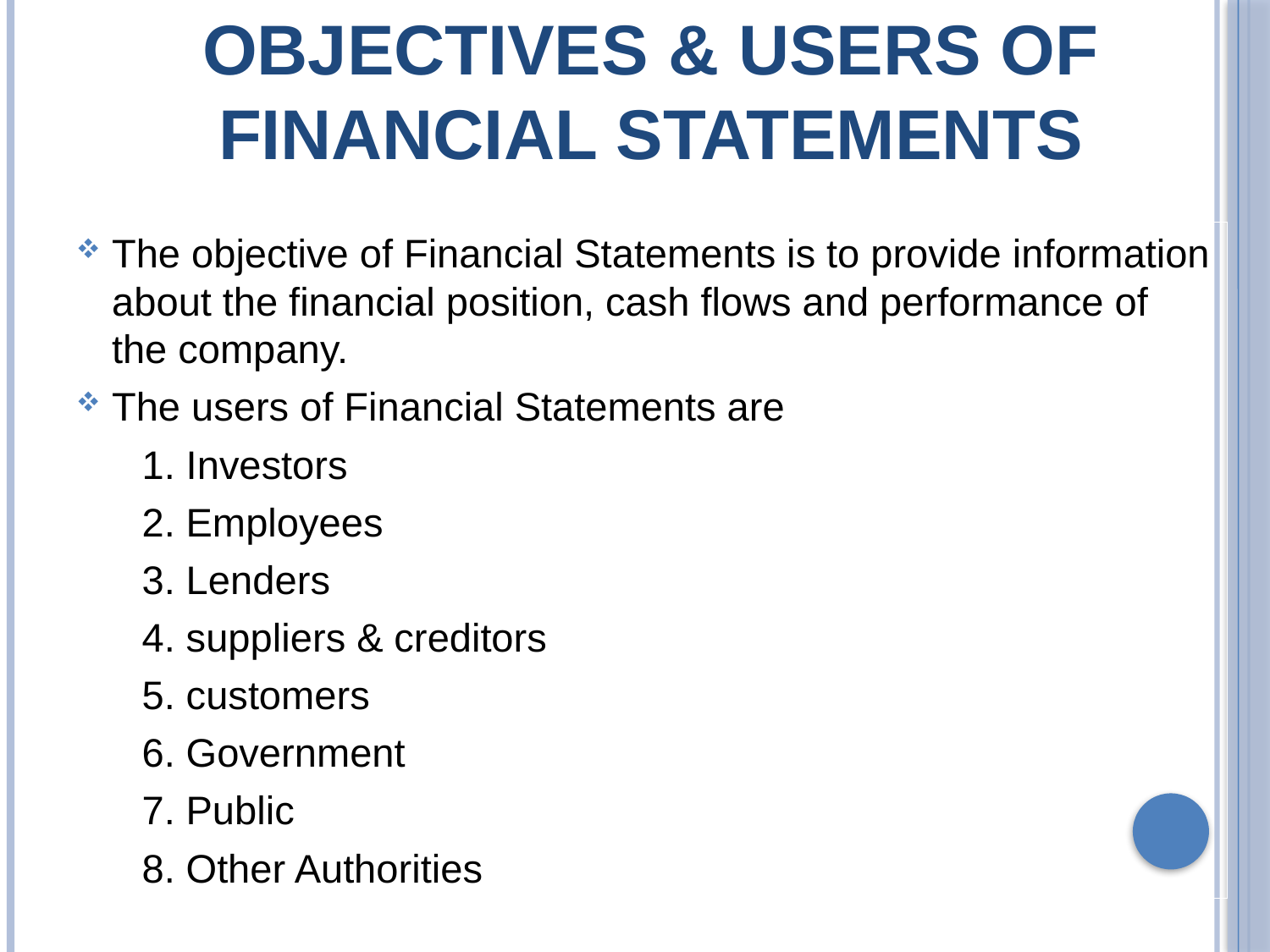

# Objectives & users of financial statements
The objective of Financial Statements is to provide information about the financial position, cash flows and performance of the company.
The users of Financial Statements are
      1. Investors
      2. Employees
      3. Lenders
      4. suppliers & creditors
      5. customers
      6. Government
      7. Public
      8. Other Authorities